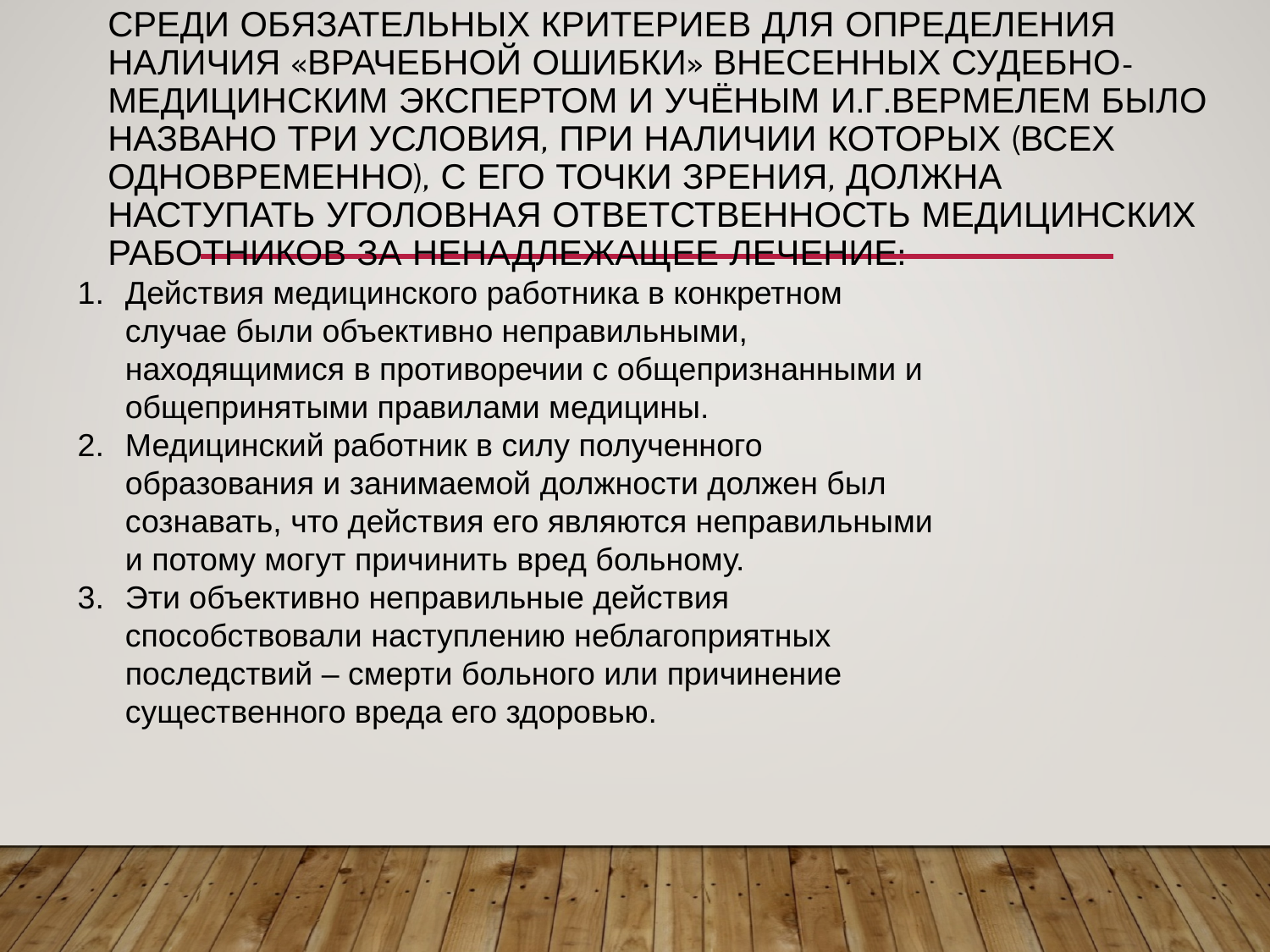

# Среди обязательных критериев для определения наличия «врачебной ошибки» внесенных судебно-медицинским экспертом и учёным И.Г.Вермелем было названо три условия, при наличии которых (всех одновременно), с его точки зрения, должна наступать уголовная ответственность медицинских работников за ненадлежащее лечение:
Действия медицинского работника в конкретном случае были объективно неправильными, находящимися в противоречии с общепризнанными и общепринятыми правилами медицины.
Медицинский работник в силу полученного образования и занимаемой должности должен был сознавать, что действия его являются неправильными и потому могут причинить вред больному.
Эти объективно неправильные действия способствовали наступлению неблагоприятных последствий – смерти больного или причинение существенного вреда его здоровью.